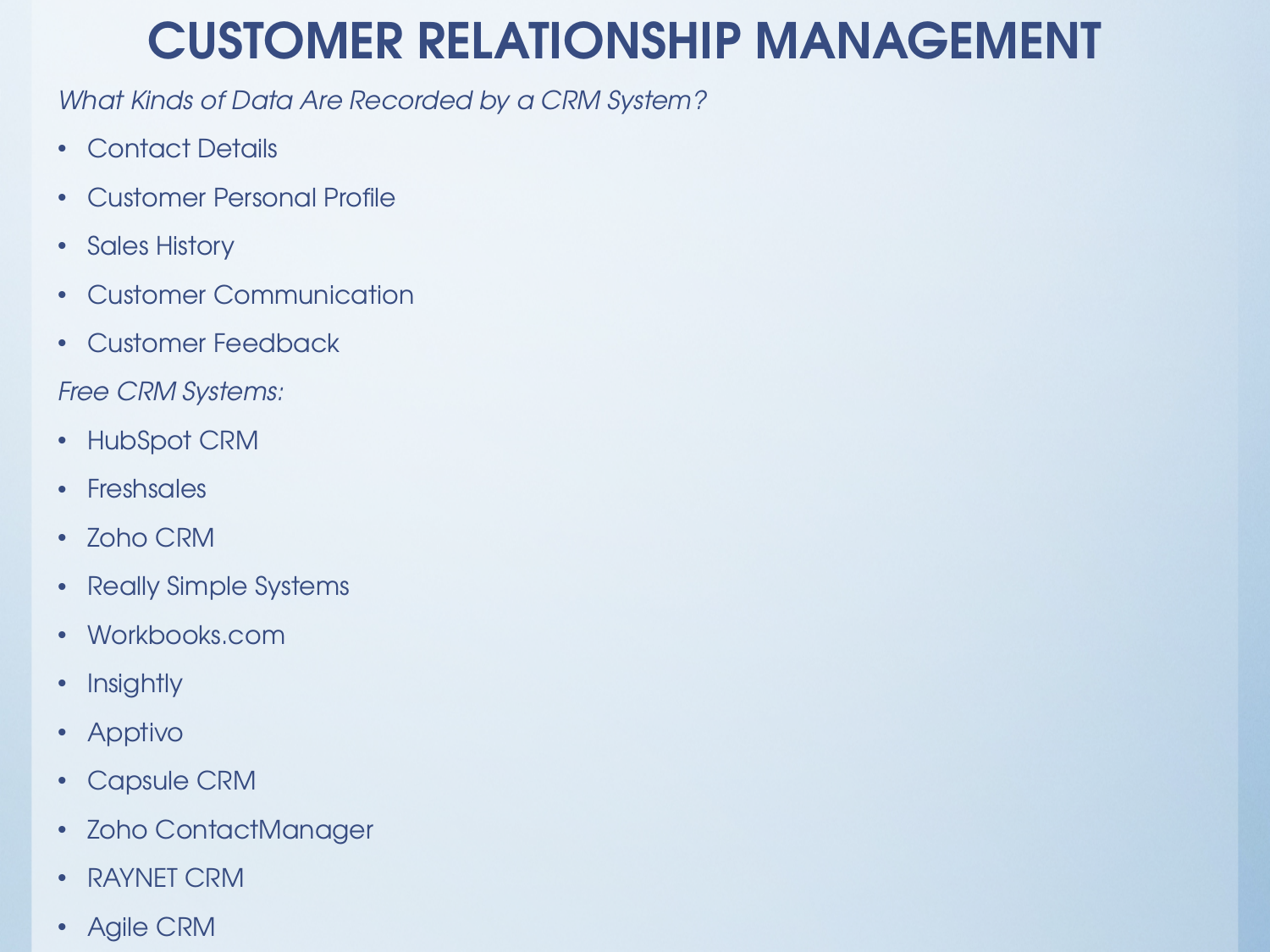

# CUSTOMER RELATIONSHIP MANAGEMENT
What Kinds of Data Are Recorded by a CRM System?
Contact Details
Customer Personal Profile
Sales History
Customer Communication
Customer Feedback
Free CRM Systems:
HubSpot CRM
Freshsales
Zoho CRM
Really Simple Systems
Workbooks.com
Insightly
Apptivo
Capsule CRM
Zoho ContactManager
RAYNET CRM
Agile CRM